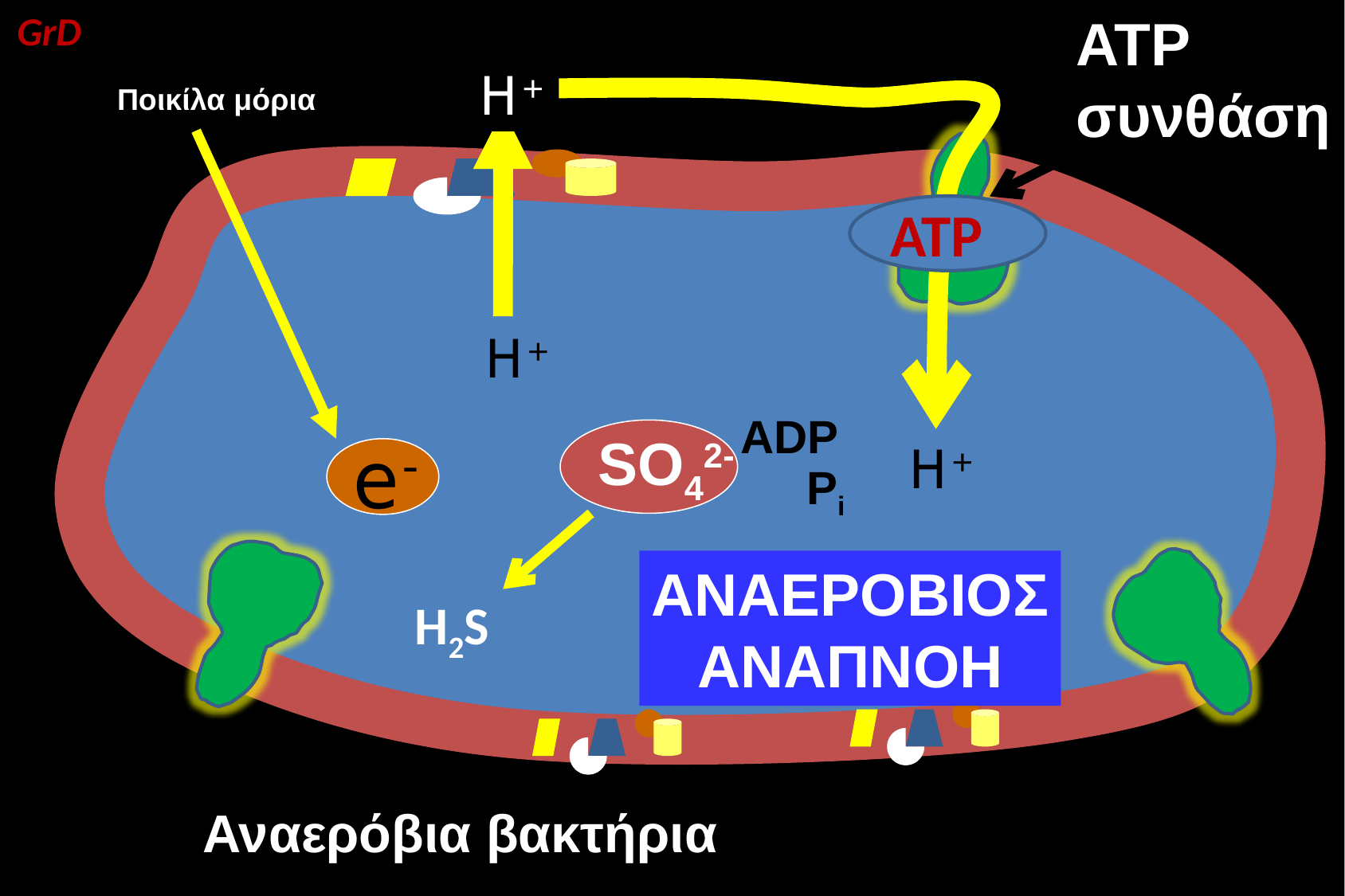

GrD
ATP
συνθάση
H+
Ποικίλα μόρια

ΑΤΡ
H+
ΑDΡ
Ρi
SΟ42-
H+
e-

ΑΝΑΕΡΟΒΙΟΣ
ΑΝΑΠΝΟΗ
H2S

Αναερόβια βακτήρια